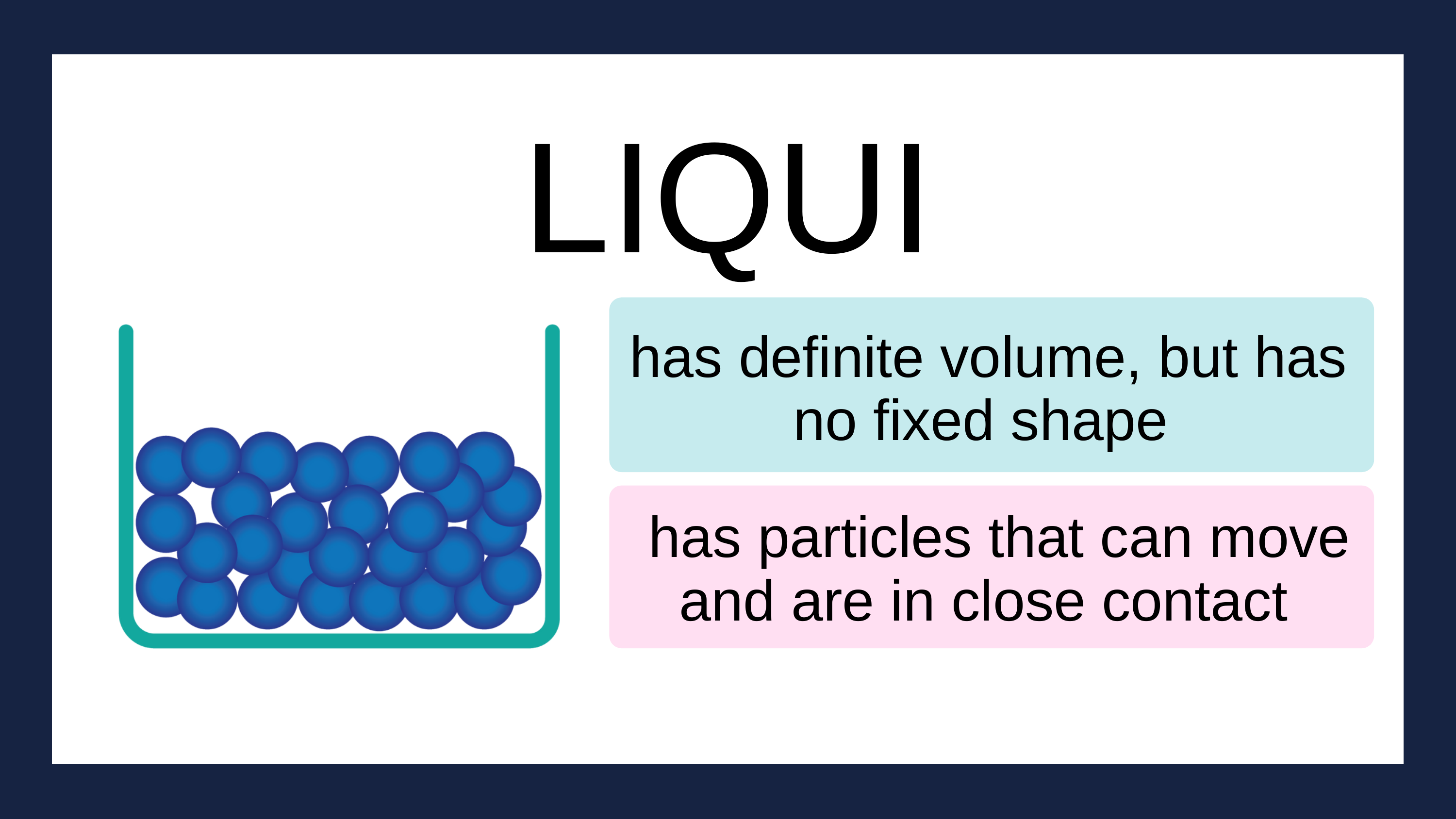

LIQUID

has definite volume, but has no fixed shape

 has particles that can move and are in close contact